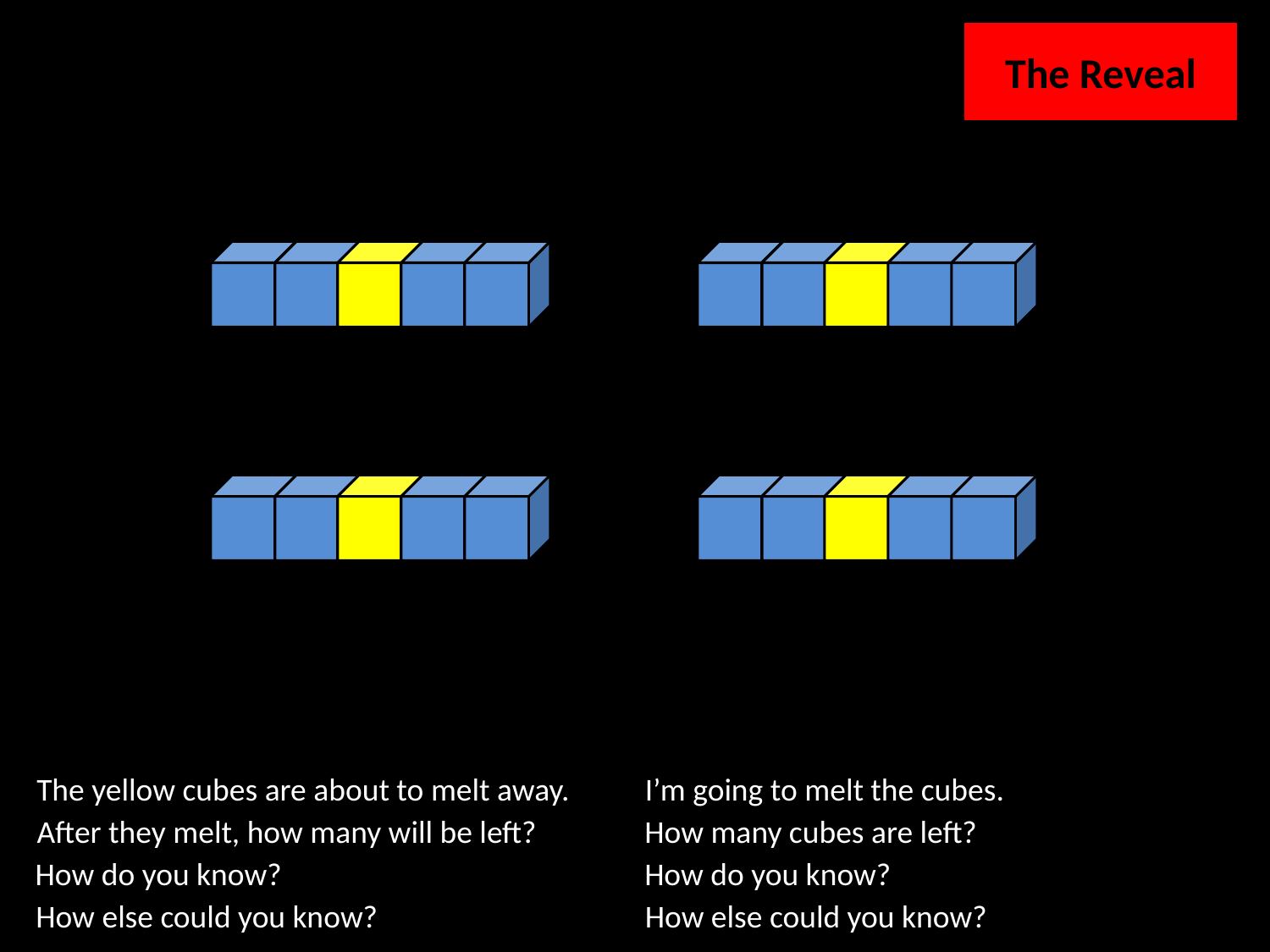

The Reveal
16

The yellow cubes are about to melt away.
I’m going to melt the cubes.
After they melt, how many will be left?
How many cubes are left?
How do you know?
How do you know?
How else could you know?
How else could you know?